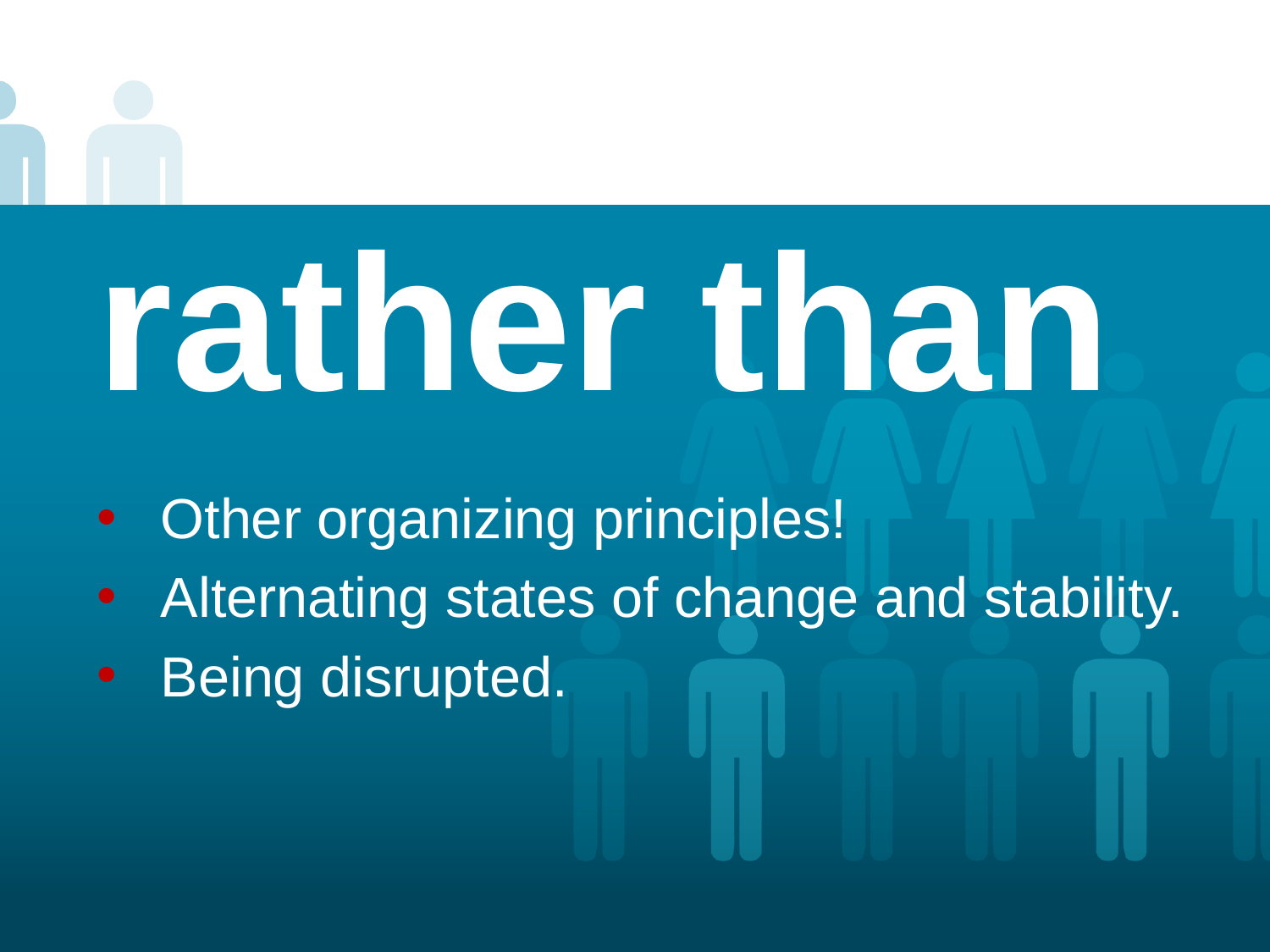

# rather than
Other organizing principles!
Alternating states of change and stability.
Being disrupted.